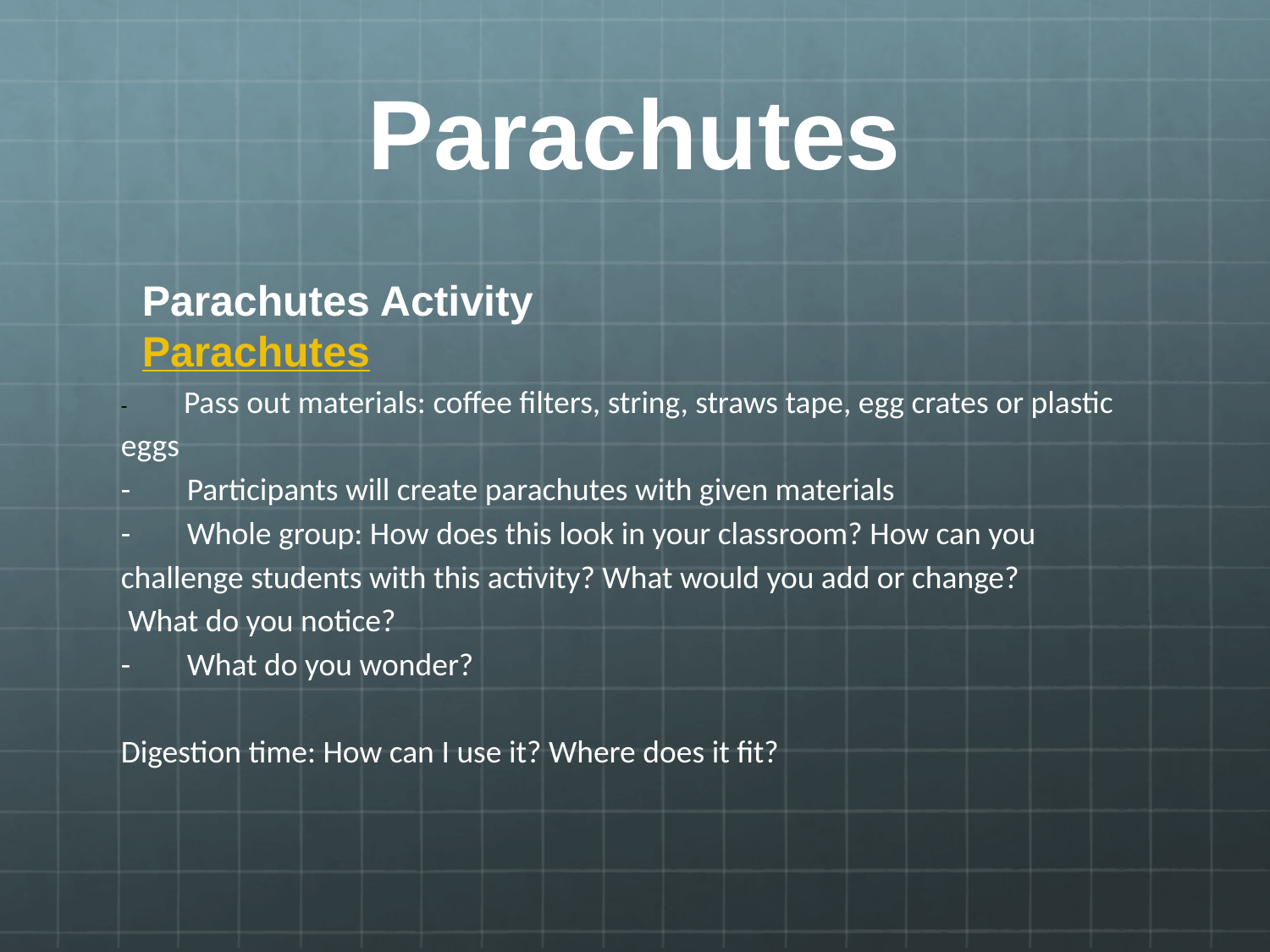

# Parachutes
Parachutes Activity
Parachutes
-       Pass out materials: coffee filters, string, straws tape, egg crates or plastic eggs
-       Participants will create parachutes with given materials
-       Whole group: How does this look in your classroom? How can you challenge students with this activity? What would you add or change?
 What do you notice?
-       What do you wonder?

Digestion time: How can I use it? Where does it fit?